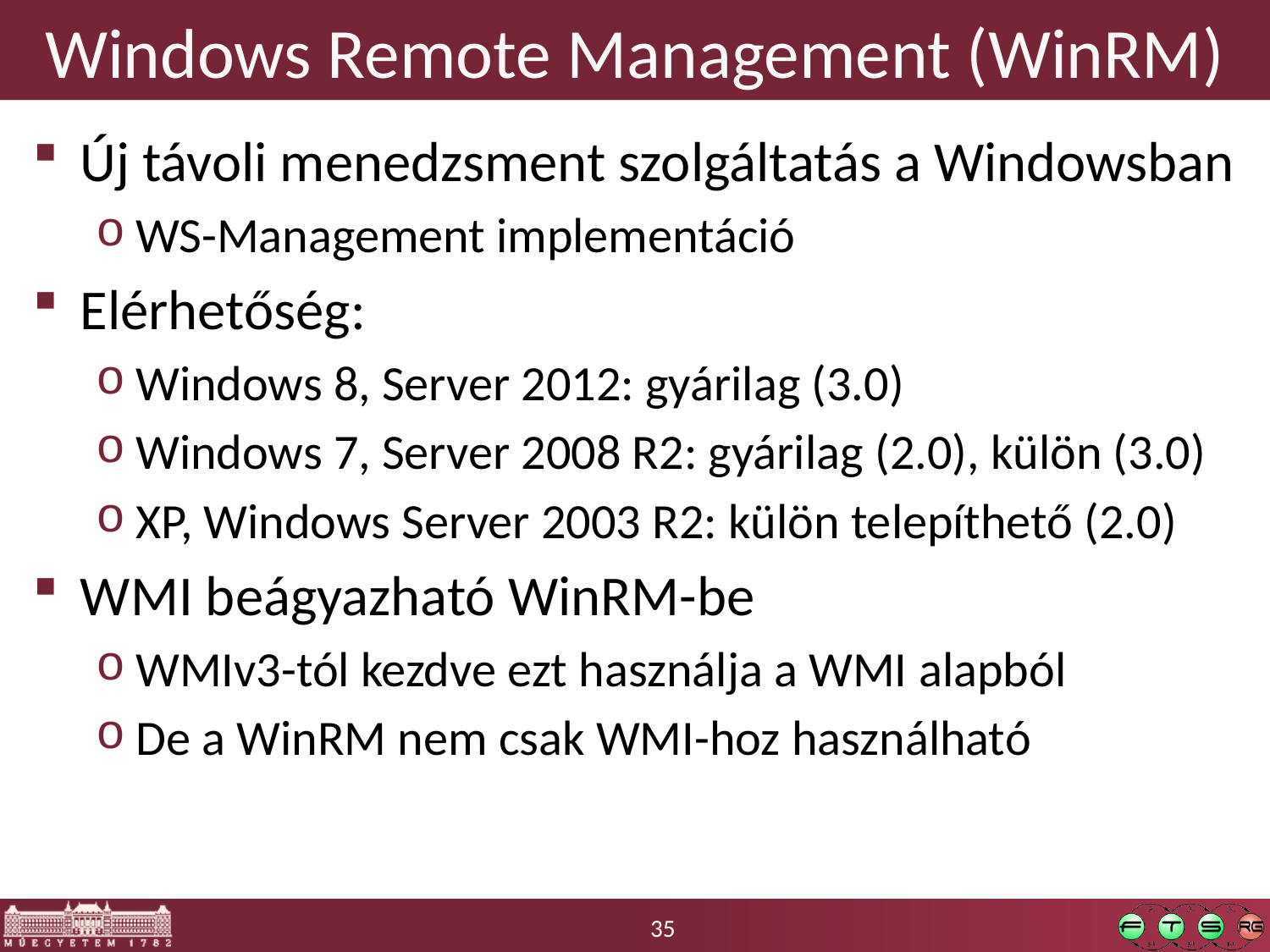

# Windows Remote Management (WinRM)
Új távoli menedzsment szolgáltatás a Windowsban
WS-Management implementáció
Elérhetőség:
Windows 8, Server 2012: gyárilag (3.0)
Windows 7, Server 2008 R2: gyárilag (2.0), külön (3.0)
XP, Windows Server 2003 R2: külön telepíthető (2.0)
WMI beágyazható WinRM-be
WMIv3-tól kezdve ezt használja a WMI alapból
De a WinRM nem csak WMI-hoz használható